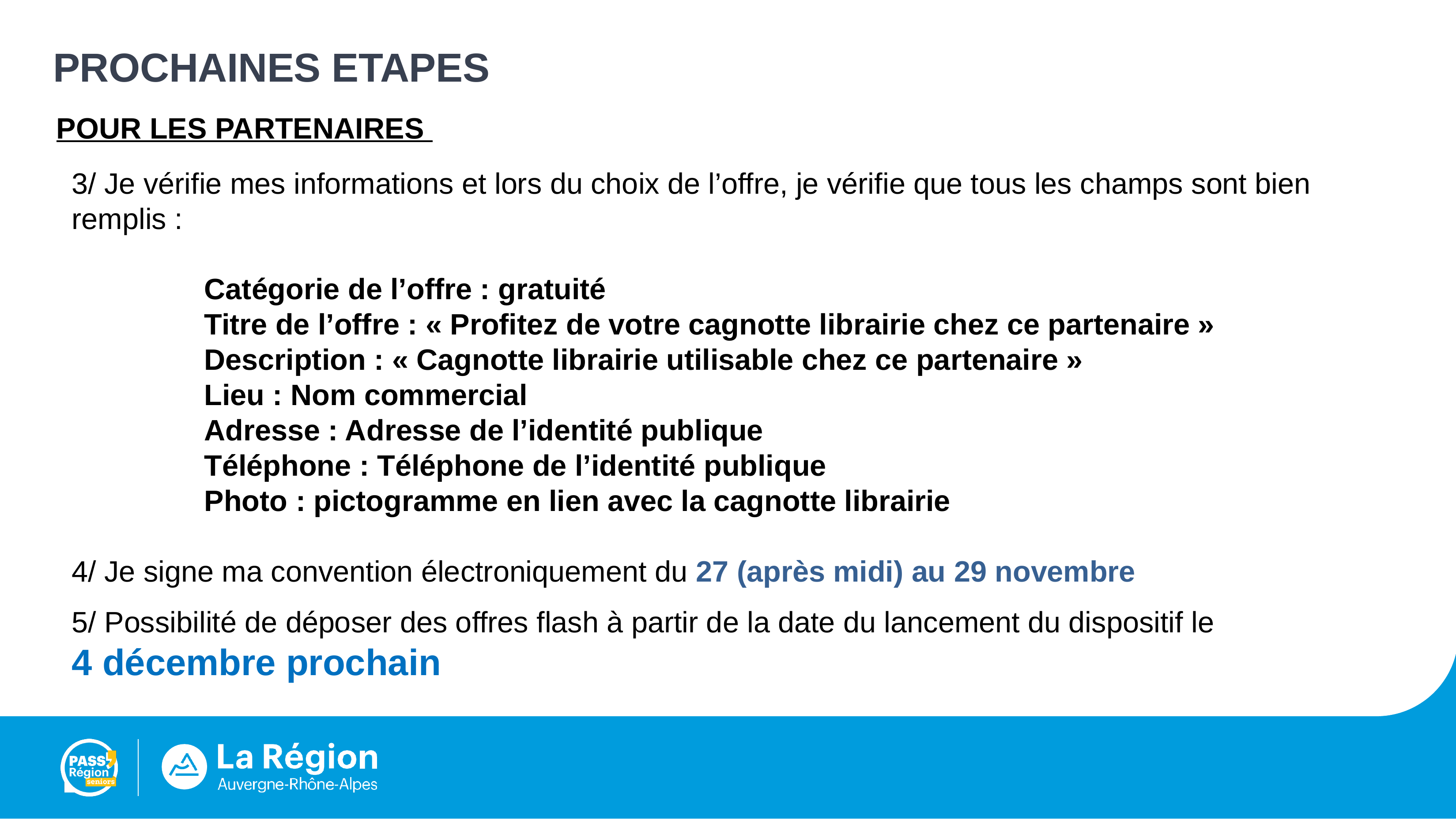

PROCHAINES ETAPES
POUR LES PARTENAIRES

3/ Je vérifie mes informations et lors du choix de l’offre, je vérifie que tous les champs sont bien remplis :

		Catégorie de l’offre : gratuité
		Titre de l’offre : « Profitez de votre cagnotte librairie chez ce partenaire »
		Description : « Cagnotte librairie utilisable chez ce partenaire »
		Lieu : Nom commercial
		Adresse : Adresse de l’identité publique
		Téléphone : Téléphone de l’identité publique
		Photo : pictogramme en lien avec la cagnotte librairie

4/ Je signe ma convention électroniquement du 27 (après midi) au 29 novembre

5/ Possibilité de déposer des offres flash à partir de la date du lancement du dispositif le
4 décembre prochain